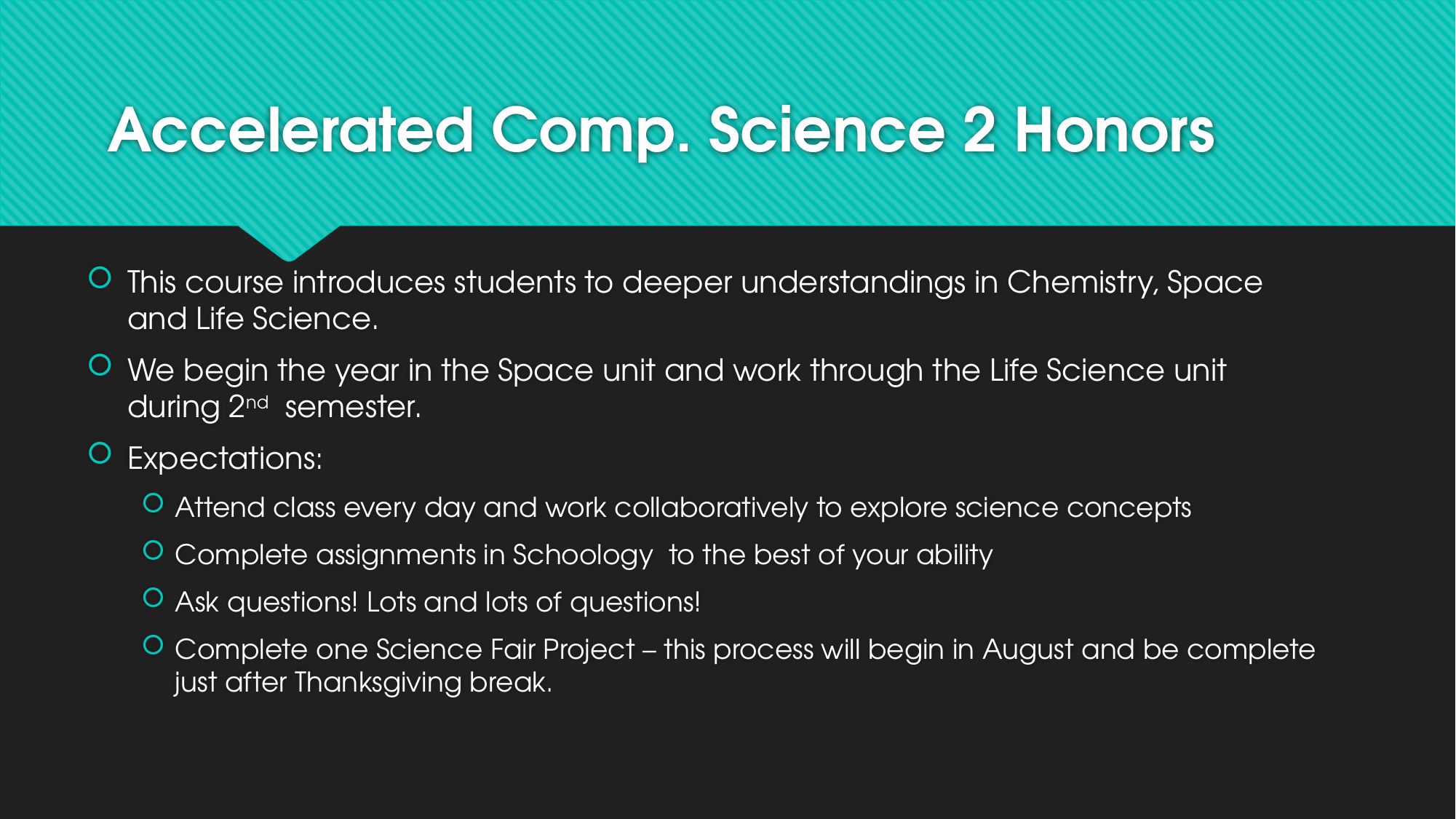

# Accelerated Comp. Science 2 Honors
This course introduces students to deeper understandings in Chemistry, Space and Life Science.
We begin the year in the Space unit and work through the Life Science unit during 2nd  semester.
Expectations:
Attend class every day and work collaboratively to explore science concepts
Complete assignments in Schoology  to the best of your ability
Ask questions! Lots and lots of questions!
Complete one Science Fair Project – this process will begin in August and be complete just after Thanksgiving break.